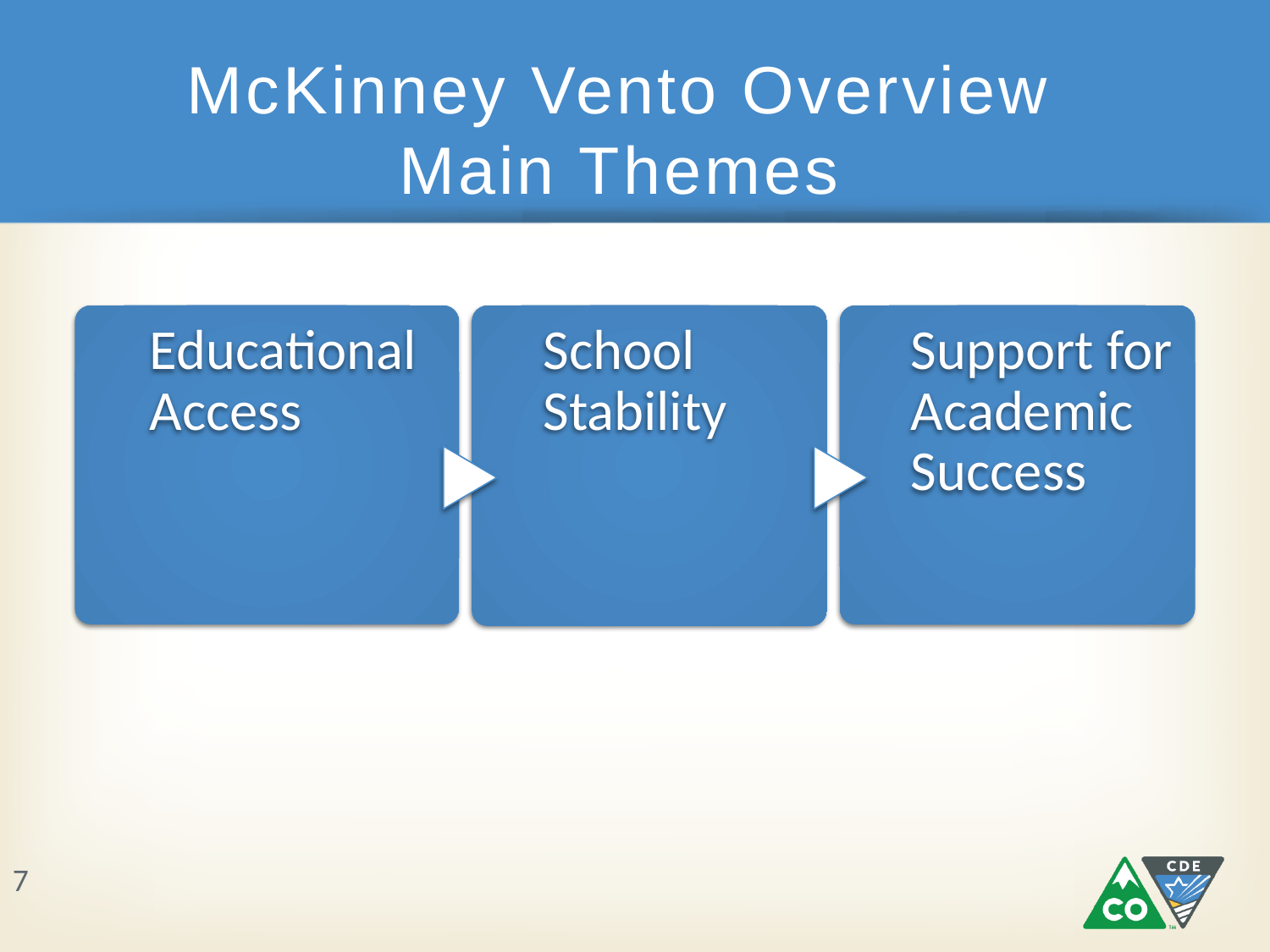

# McKinney Vento Overview Main Themes

Educational Access

School Stability

Support for Academic Success
7